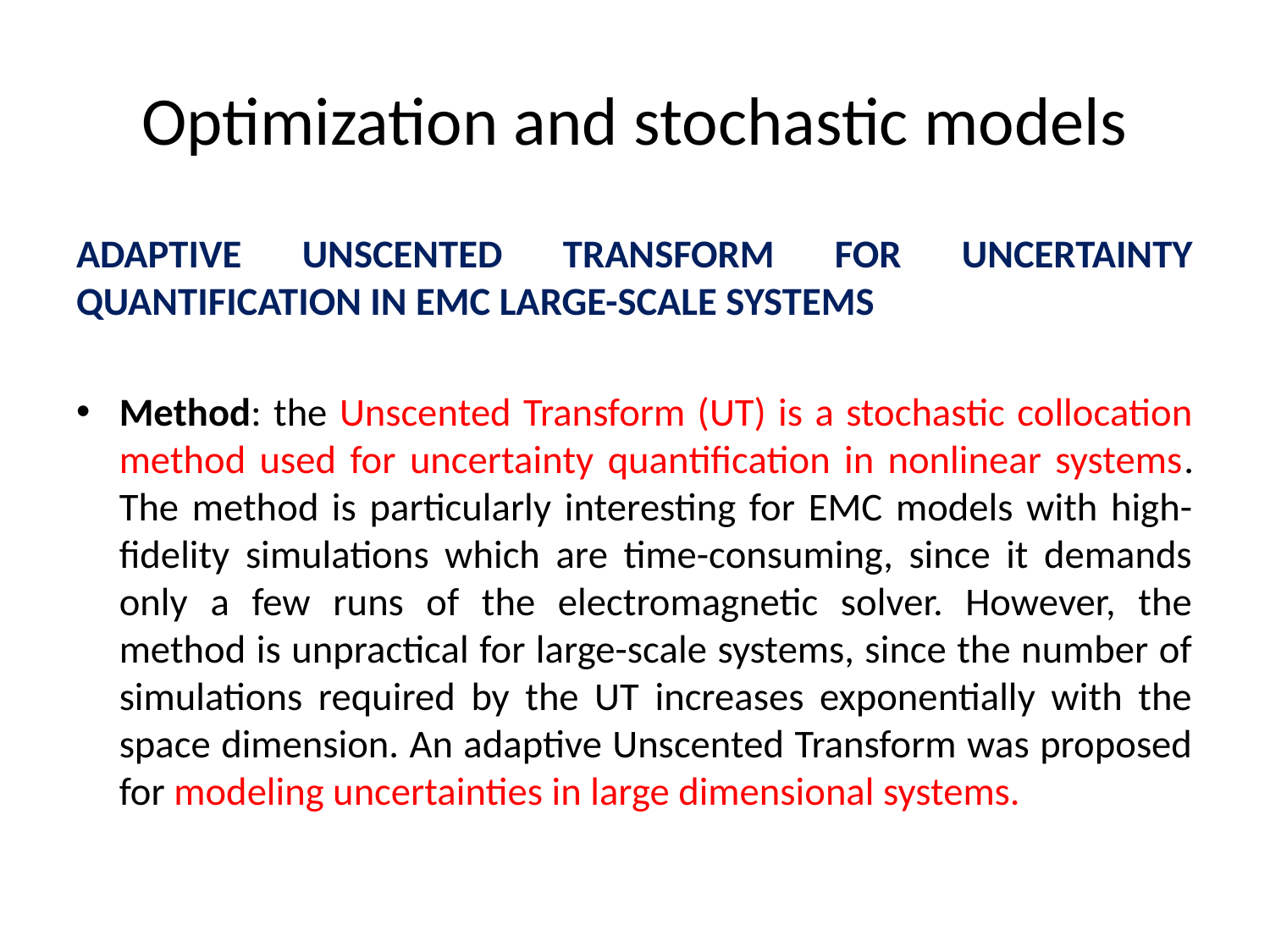

# Optimization and stochastic models
ADAPTIVE UNSCENTED TRANSFORM FOR UNCERTAINTY QUANTIFICATION IN EMC LARGE-SCALE SYSTEMS

Method: the Unscented Transform (UT) is a stochastic collocation method used for uncertainty quantification in nonlinear systems. The method is particularly interesting for EMC models with high-fidelity simulations which are time-consuming, since it demands only a few runs of the electromagnetic solver. However, the method is unpractical for large-scale systems, since the number of simulations required by the UT increases exponentially with the space dimension. An adaptive Unscented Transform was proposed for modeling uncertainties in large dimensional systems.